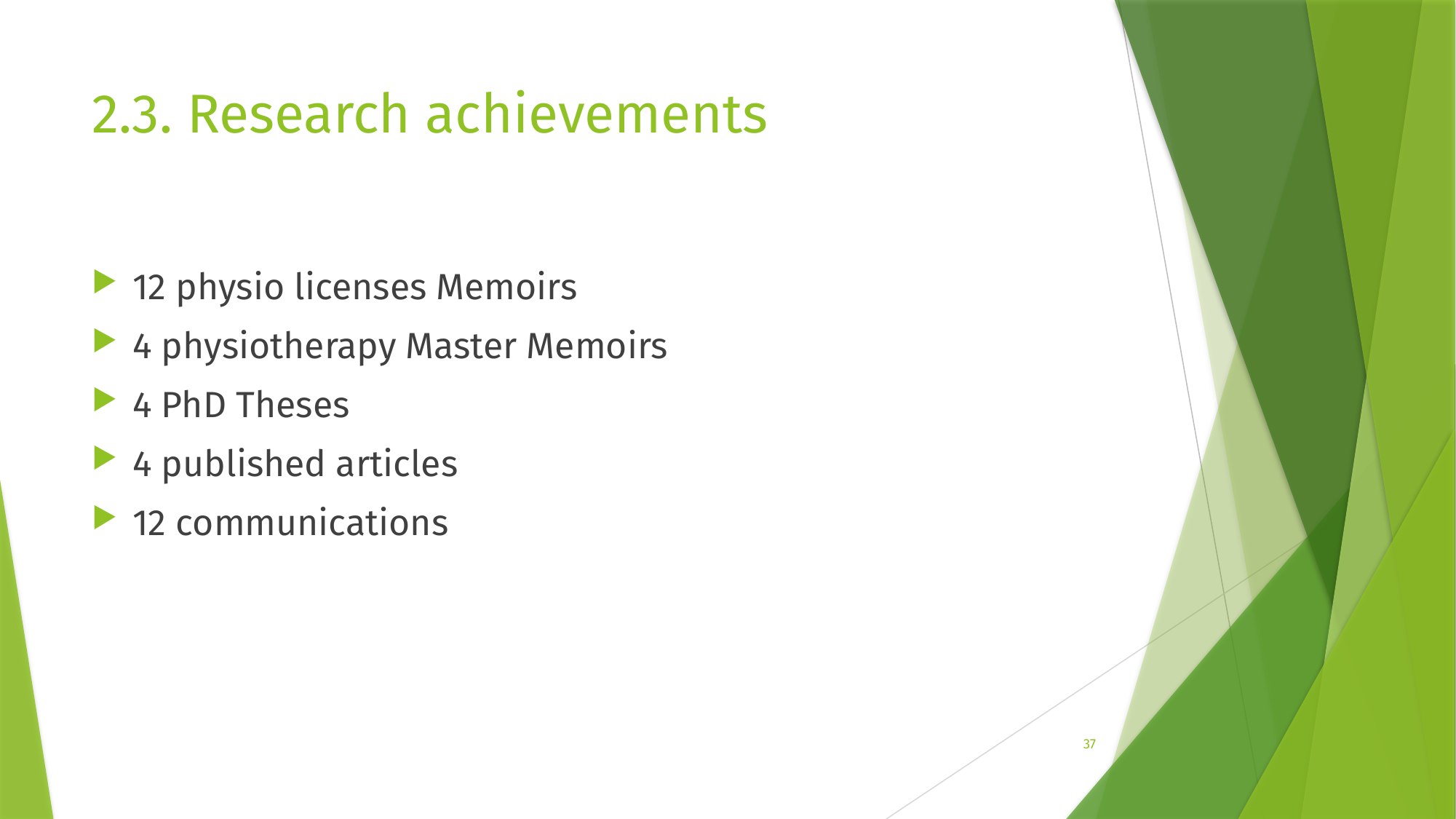

# 2.3. Research achievements
12 physio licenses Memoirs
4 physiotherapy Master Memoirs
4 PhD Theses
4 published articles
12 communications

37